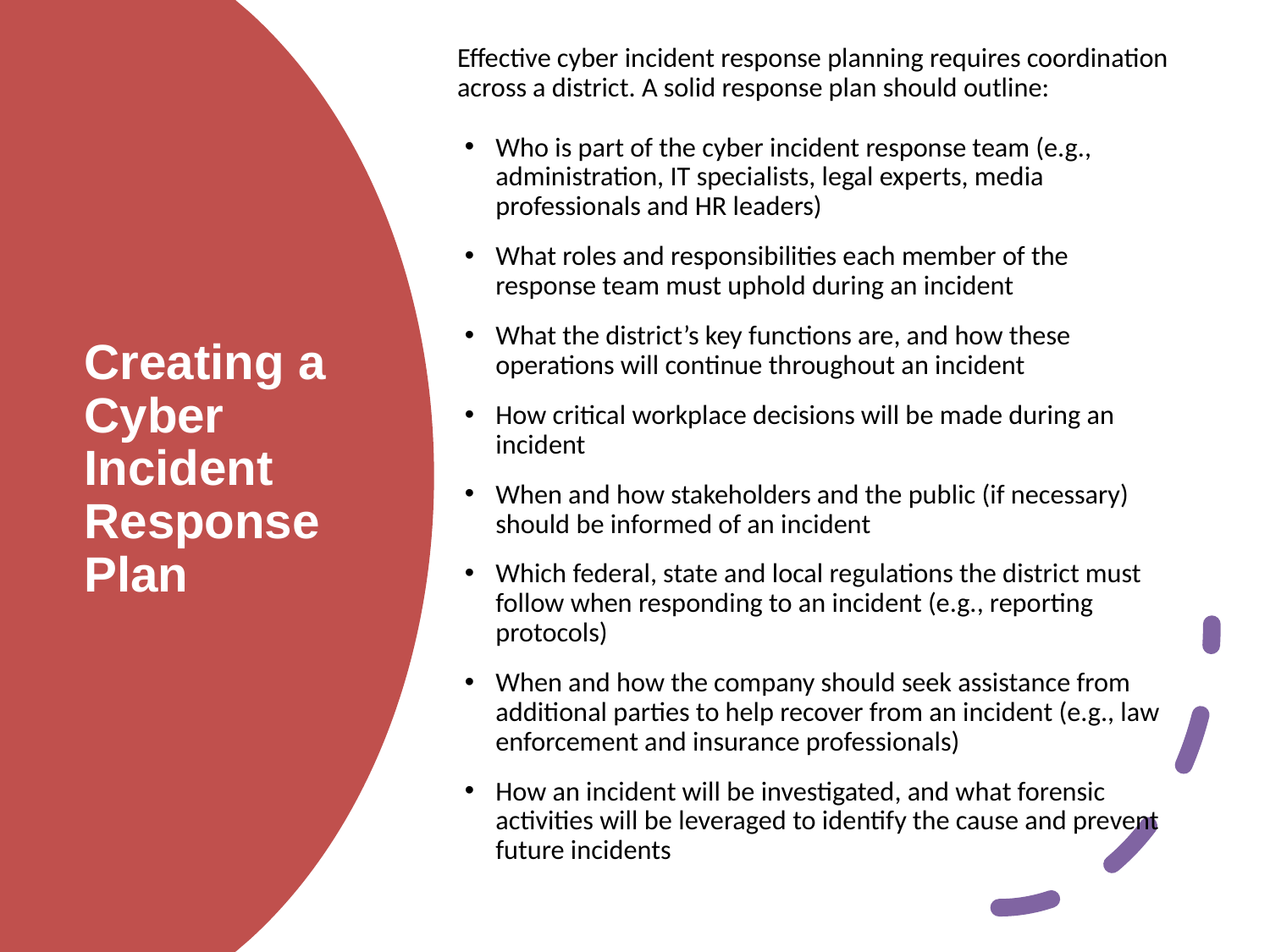

Effective cyber incident response planning requires coordination across a district. A solid response plan should outline:
Who is part of the cyber incident response team (e.g., administration, IT specialists, legal experts, media professionals and HR leaders)
What roles and responsibilities each member of the response team must uphold during an incident
What the district’s key functions are, and how these operations will continue throughout an incident
How critical workplace decisions will be made during an incident
When and how stakeholders and the public (if necessary) should be informed of an incident
Which federal, state and local regulations the district must follow when responding to an incident (e.g., reporting protocols)
When and how the company should seek assistance from additional parties to help recover from an incident (e.g., law enforcement and insurance professionals)
How an incident will be investigated, and what forensic activities will be leveraged to identify the cause and prevent future incidents
# Creating a Cyber Incident Response Plan